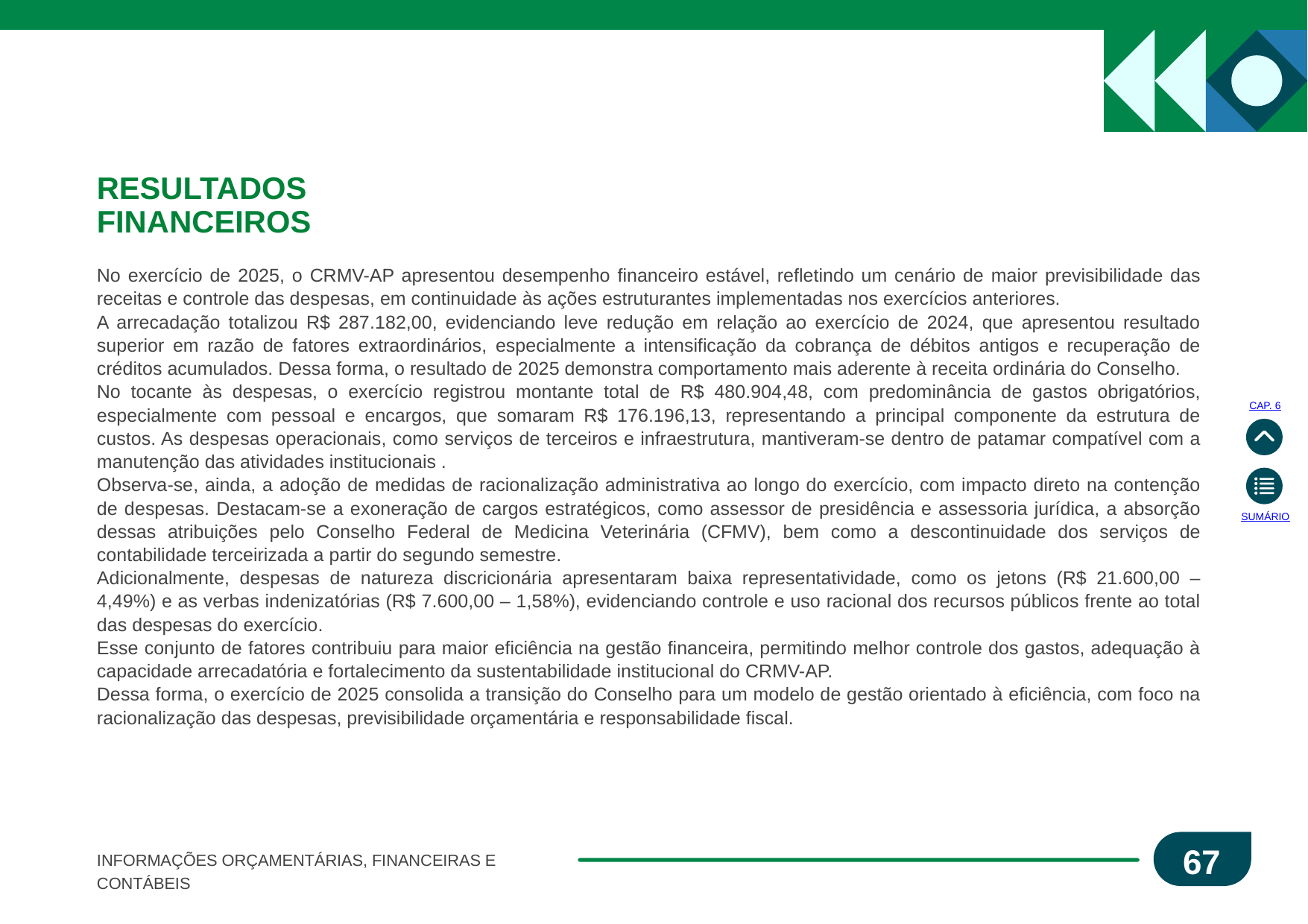

RESULTADOS FINANCEIROS
No exercício de 2025, o CRMV-AP apresentou desempenho financeiro estável, refletindo um cenário de maior previsibilidade das receitas e controle das despesas, em continuidade às ações estruturantes implementadas nos exercícios anteriores.
A arrecadação totalizou R$ 287.182,00, evidenciando leve redução em relação ao exercício de 2024, que apresentou resultado superior em razão de fatores extraordinários, especialmente a intensificação da cobrança de débitos antigos e recuperação de créditos acumulados. Dessa forma, o resultado de 2025 demonstra comportamento mais aderente à receita ordinária do Conselho.
No tocante às despesas, o exercício registrou montante total de R$ 480.904,48, com predominância de gastos obrigatórios, especialmente com pessoal e encargos, que somaram R$ 176.196,13, representando a principal componente da estrutura de custos. As despesas operacionais, como serviços de terceiros e infraestrutura, mantiveram-se dentro de patamar compatível com a manutenção das atividades institucionais .
Observa-se, ainda, a adoção de medidas de racionalização administrativa ao longo do exercício, com impacto direto na contenção de despesas. Destacam-se a exoneração de cargos estratégicos, como assessor de presidência e assessoria jurídica, a absorção dessas atribuições pelo Conselho Federal de Medicina Veterinária (CFMV), bem como a descontinuidade dos serviços de contabilidade terceirizada a partir do segundo semestre.
Adicionalmente, despesas de natureza discricionária apresentaram baixa representatividade, como os jetons (R$ 21.600,00 – 4,49%) e as verbas indenizatórias (R$ 7.600,00 – 1,58%), evidenciando controle e uso racional dos recursos públicos frente ao total das despesas do exercício.
Esse conjunto de fatores contribuiu para maior eficiência na gestão financeira, permitindo melhor controle dos gastos, adequação à capacidade arrecadatória e fortalecimento da sustentabilidade institucional do CRMV-AP.
Dessa forma, o exercício de 2025 consolida a transição do Conselho para um modelo de gestão orientado à eficiência, com foco na racionalização das despesas, previsibilidade orçamentária e responsabilidade fiscal.

CAP. 6

SUMÁRIO

67
INFORMAÇÕES ORÇAMENTÁRIAS, FINANCEIRAS E CONTÁBEIS